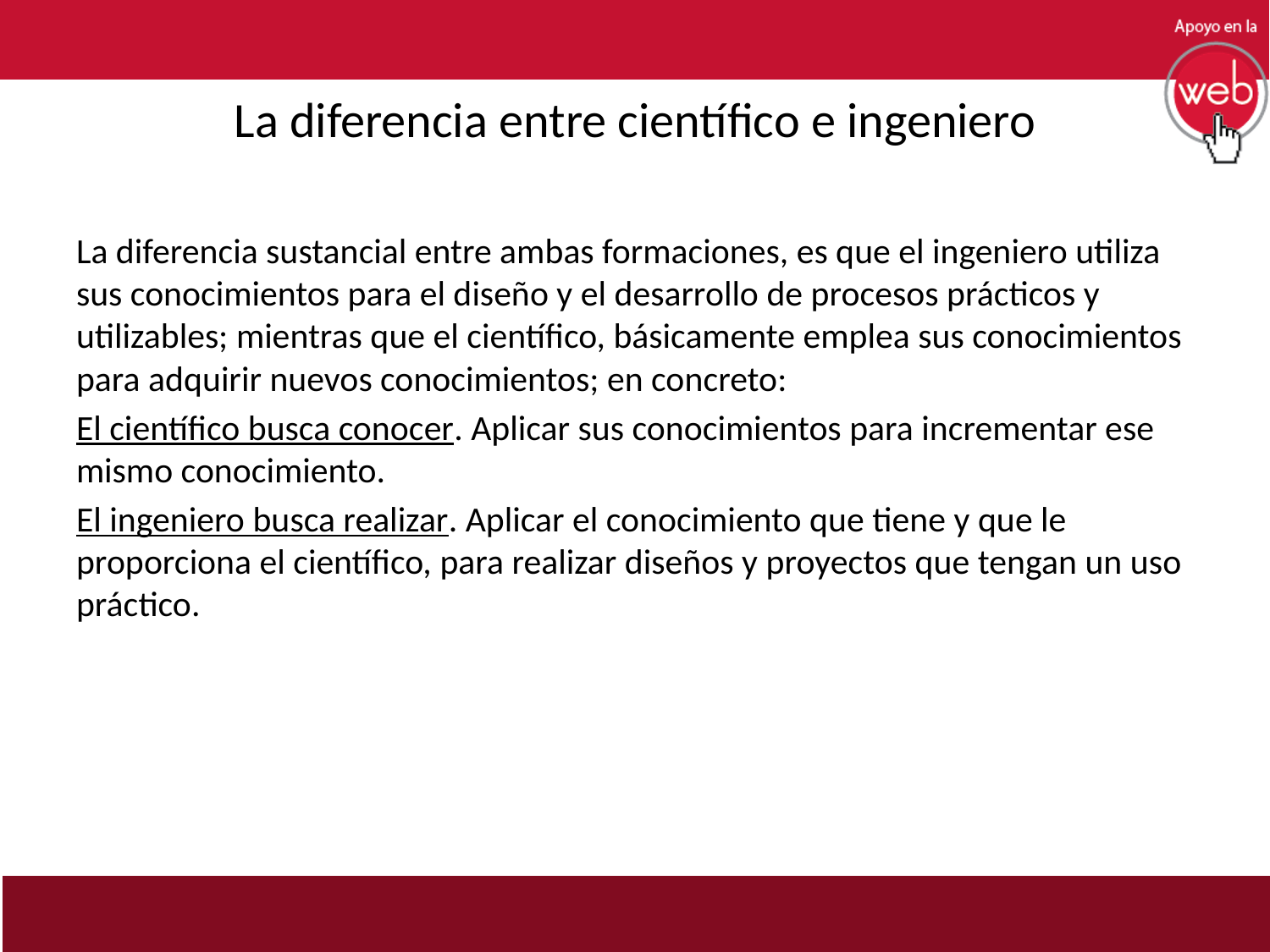

# La diferencia entre científico e ingeniero
La diferencia sustancial entre ambas formaciones, es que el ingeniero utiliza sus conocimientos para el diseño y el desarrollo de procesos prácticos y utilizables; mientras que el científico, básicamente emplea sus conocimientos para adquirir nuevos conocimientos; en concreto:
El científico busca conocer. Aplicar sus conocimientos para incrementar ese mismo conocimiento.
El ingeniero busca realizar. Aplicar el conocimiento que tiene y que le proporciona el científico, para realizar diseños y proyectos que tengan un uso práctico.